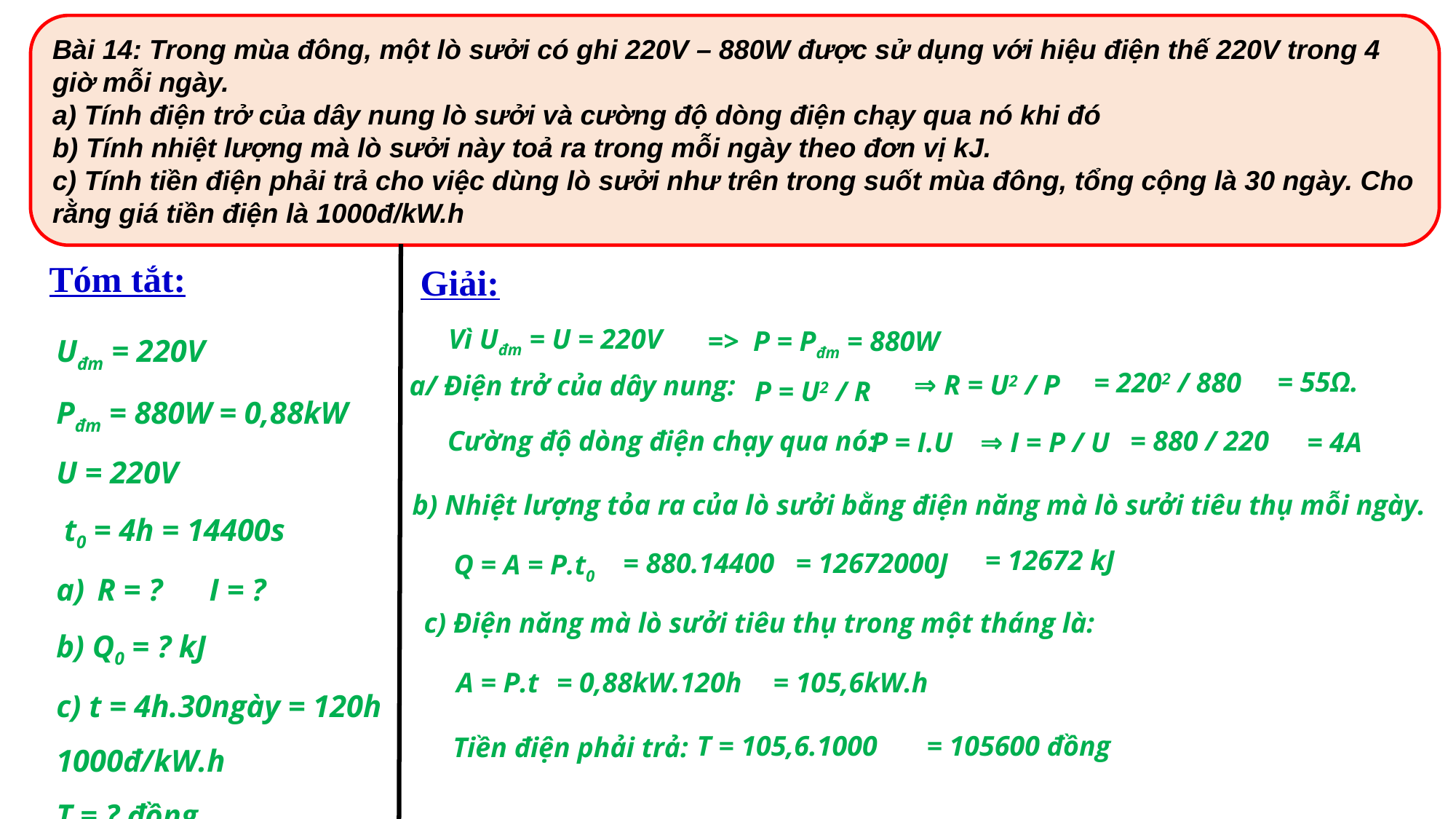

Bài 14: Trong mùa đông, một lò sưởi có ghi 220V – 880W được sử dụng với hiệu điện thế 220V trong 4 giờ mỗi ngày.
a) Tính điện trở của dây nung lò sưởi và cường độ dòng điện chạy qua nó khi đó
b) Tính nhiệt lượng mà lò sưởi này toả ra trong mỗi ngày theo đơn vị kJ.
c) Tính tiền điện phải trả cho việc dùng lò sưởi như trên trong suốt mùa đông, tổng cộng là 30 ngày. Cho rằng giá tiền điện là 1000đ/kW.h

Tóm tắt:
Giải:

Uđm = 220V
Pđm = 880W = 0,88kW
U = 220V
 t0 = 4h = 14400s
R = ?      I = ?
b) Q0 = ? kJ
c) t = 4h.30ngày = 120h
1000đ/kW.h
T = ? đồng
 Vì Uđm = U = 220V
=>  P = Pđm = 880W
= 55Ω.
= 2202 / 880
⇒ R = U2 / P
a/ Điện trở của dây nung:
P = U2 / R
Cường độ dòng điện chạy qua nó:
= 880 / 220
P = I.U
⇒ I = P / U
= 4A
b) Nhiệt lượng tỏa ra của lò sưởi bằng điện năng mà lò sưởi tiêu thụ mỗi ngày.
= 12672 kJ
= 880.14400
= 12672000J
Q = A = P.t0
c) Điện năng mà lò sưởi tiêu thụ trong một tháng là:
A = P.t
= 0,88kW.120h
= 105,6kW.h
T = 105,6.1000
= 105600 đồng
Tiền điện phải trả: